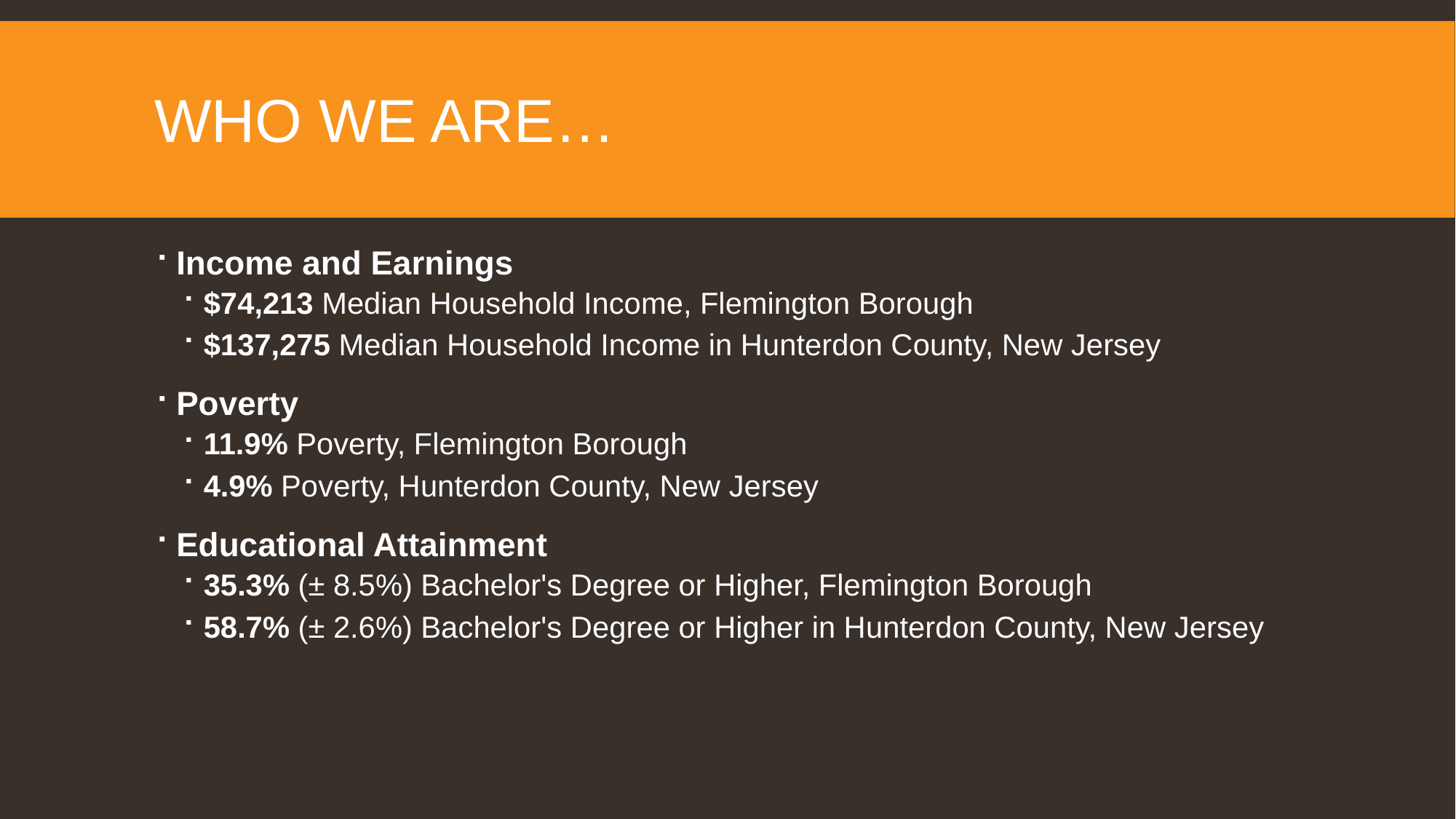

# Who we are…
Income and Earnings
$74,213 Median Household Income, Flemington Borough
$137,275 Median Household Income in Hunterdon County, New Jersey
Poverty
11.9% Poverty, Flemington Borough
4.9% Poverty, Hunterdon County, New Jersey
Educational Attainment
35.3% (± 8.5%) Bachelor's Degree or Higher, Flemington Borough
58.7% (± 2.6%) Bachelor's Degree or Higher in Hunterdon County, New Jersey